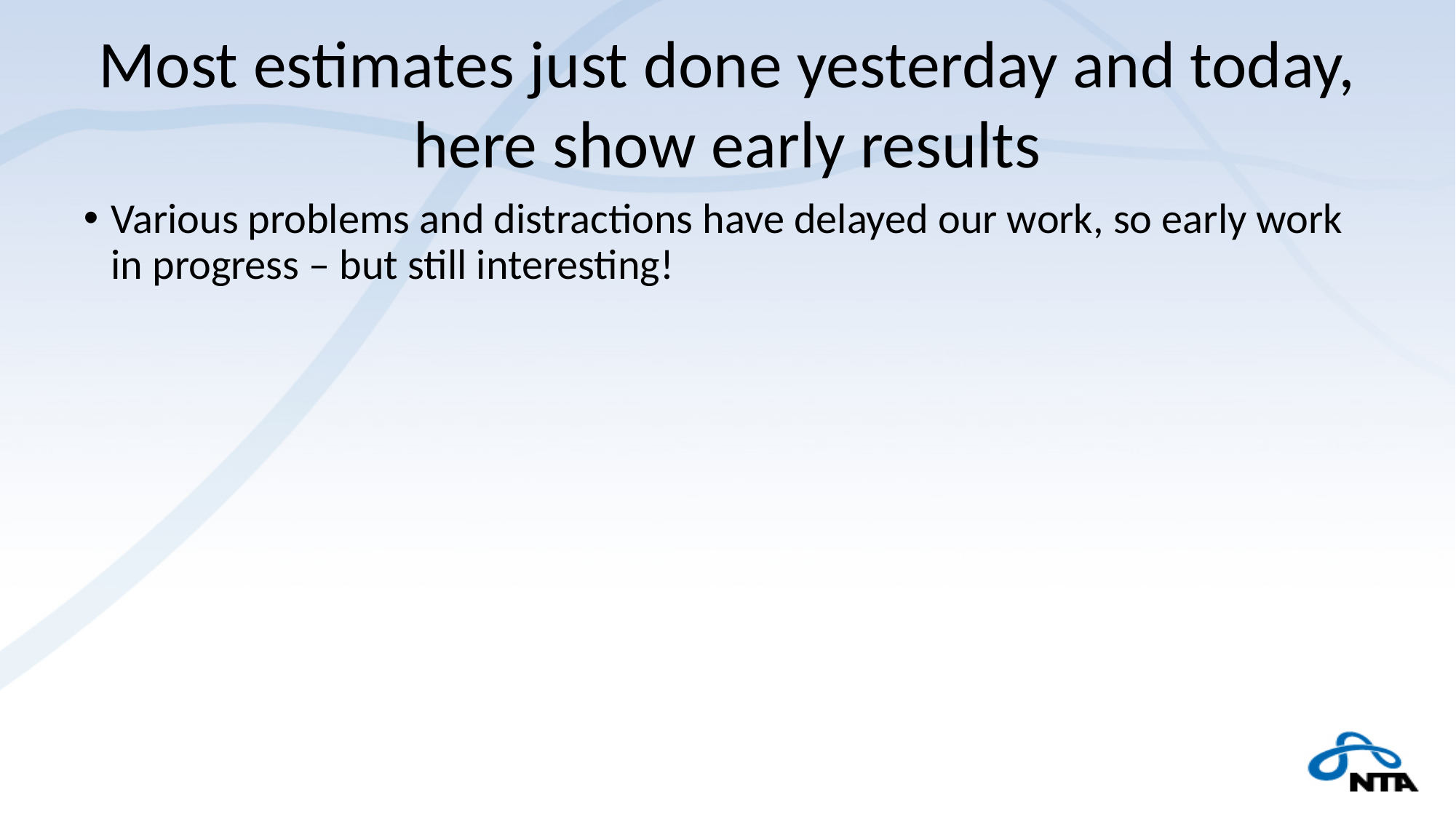

# Most estimates just done yesterday and today, here show early results
Various problems and distractions have delayed our work, so early work in progress – but still interesting!